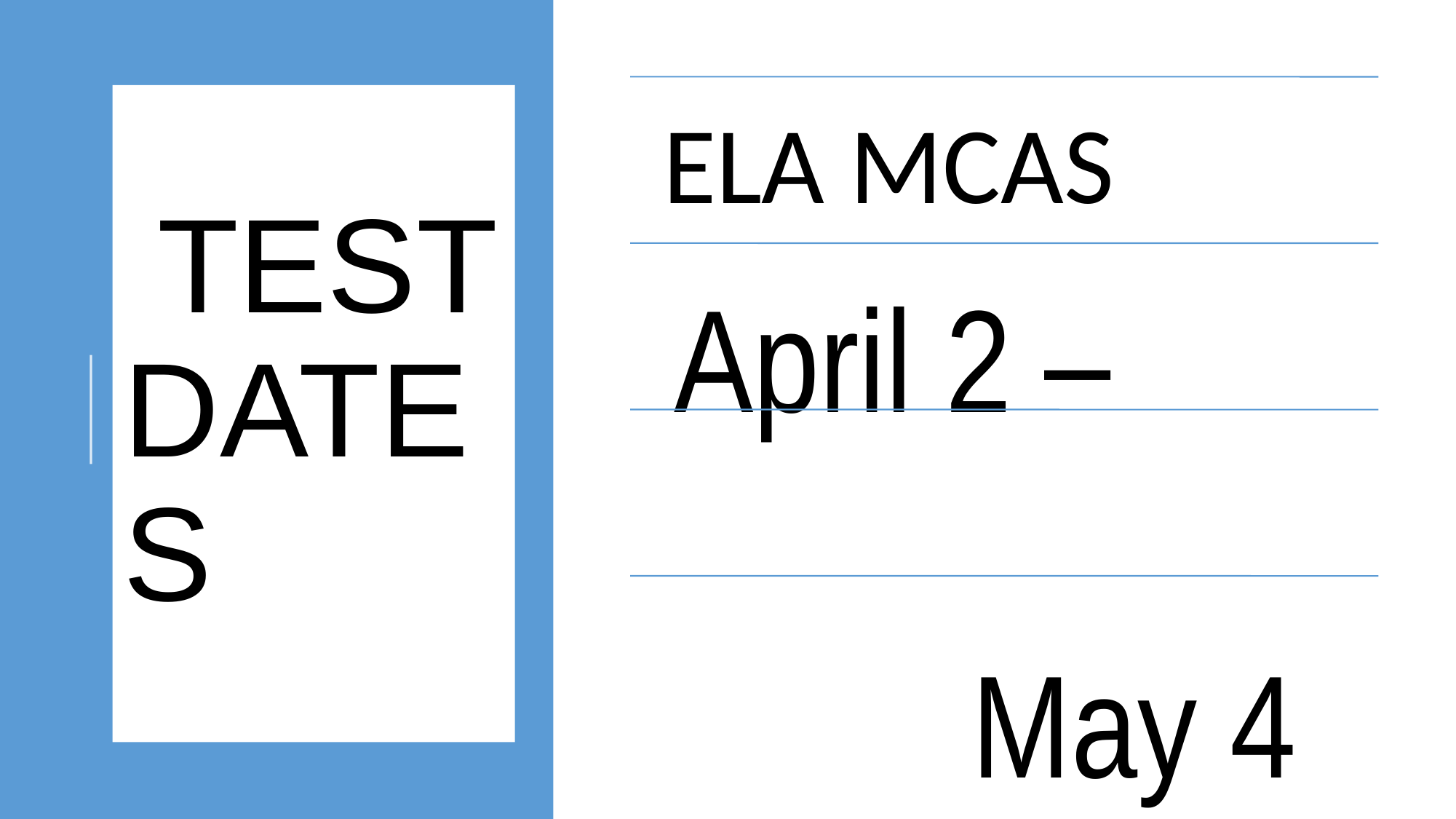

ELA MCAS
April 2 –
         May 4

# TEST DATES